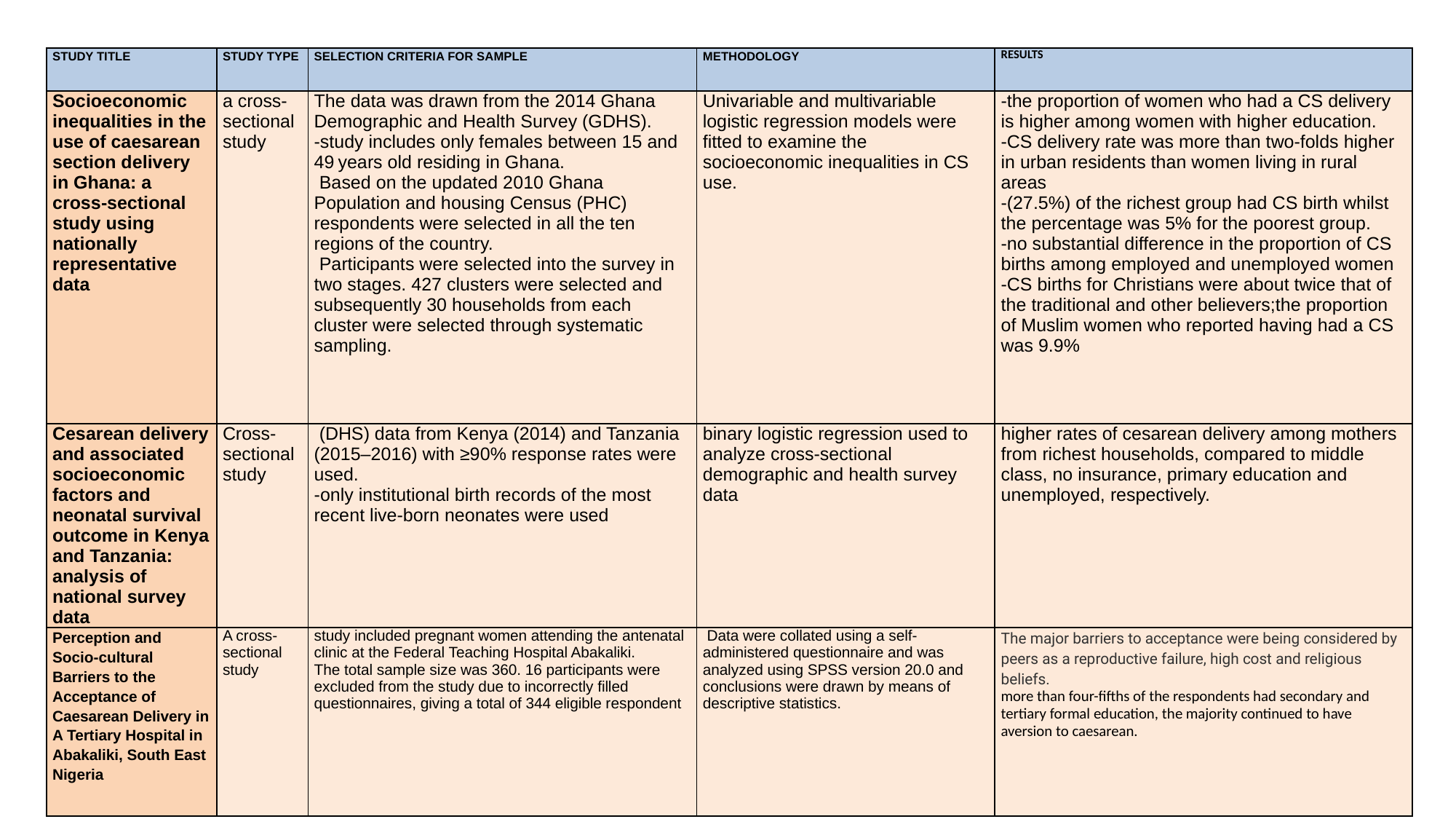

| STUDY TITLE | STUDY TYPE | SELECTION CRITERIA FOR SAMPLE | METHODOLOGY | RESULTS |
| --- | --- | --- | --- | --- |
| Socioeconomic inequalities in the use of caesarean section delivery in Ghana: a cross-sectional study using nationally representative data | a cross-sectional study | The data was drawn from the 2014 Ghana Demographic and Health Survey (GDHS). -study includes only females between 15 and 49 years old residing in Ghana. Based on the updated 2010 Ghana Population and housing Census (PHC) respondents were selected in all the ten regions of the country. Participants were selected into the survey in two stages. 427 clusters were selected and subsequently 30 households from each cluster were selected through systematic sampling. | Univariable and multivariable logistic regression models were fitted to examine the socioeconomic inequalities in CS use. | -the proportion of women who had a CS delivery is higher among women with higher education. -CS delivery rate was more than two-folds higher in urban residents than women living in rural areas -(27.5%) of the richest group had CS birth whilst the percentage was 5% for the poorest group. -no substantial difference in the proportion of CS births among employed and unemployed women -CS births for Christians were about twice that of the traditional and other believers;the proportion of Muslim women who reported having had a CS was 9.9% |
| Cesarean delivery and associated socioeconomic factors and neonatal survival outcome in Kenya and Tanzania: analysis of national survey data | Cross-sectional study | (DHS) data from Kenya (2014) and Tanzania (2015–2016) with ≥90% response rates were used. -only institutional birth records of the most recent live-born neonates were used | binary logistic regression used to analyze cross-sectional demographic and health survey data | higher rates of cesarean delivery among mothers from richest households, compared to middle class, no insurance, primary education and unemployed, respectively. |
| Perception and Socio-cultural Barriers to the Acceptance of Caesarean Delivery in A Tertiary Hospital in Abakaliki, South East Nigeria | A cross-sectional study | study included pregnant women attending the antenatal clinic at the Federal Teaching Hospital Abakaliki. The total sample size was 360. 16 participants were excluded from the study due to incorrectly filled questionnaires, giving a total of 344 eligible respondent | Data were collated using a self-administered questionnaire and was analyzed using SPSS version 20.0 and conclusions were drawn by means of descriptive statistics. | The major barriers to acceptance were being considered by peers as a reproductive failure, high cost and religious beliefs. more than four-fifths of the respondents had secondary and tertiary formal education, the majority continued to have aversion to caesarean. |